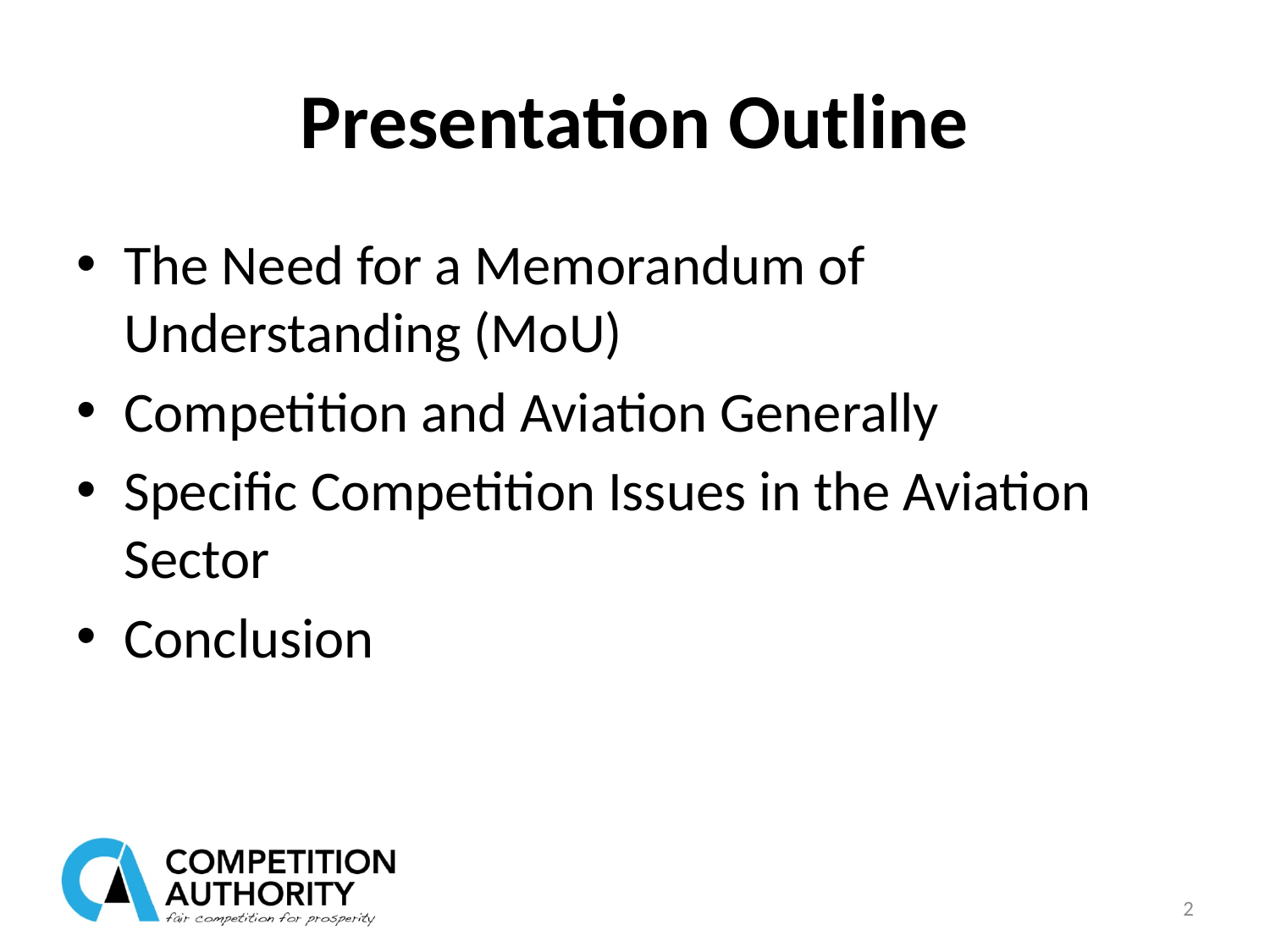

# Presentation Outline
The Need for a Memorandum of Understanding (MoU)
Competition and Aviation Generally
Specific Competition Issues in the Aviation Sector
Conclusion

2